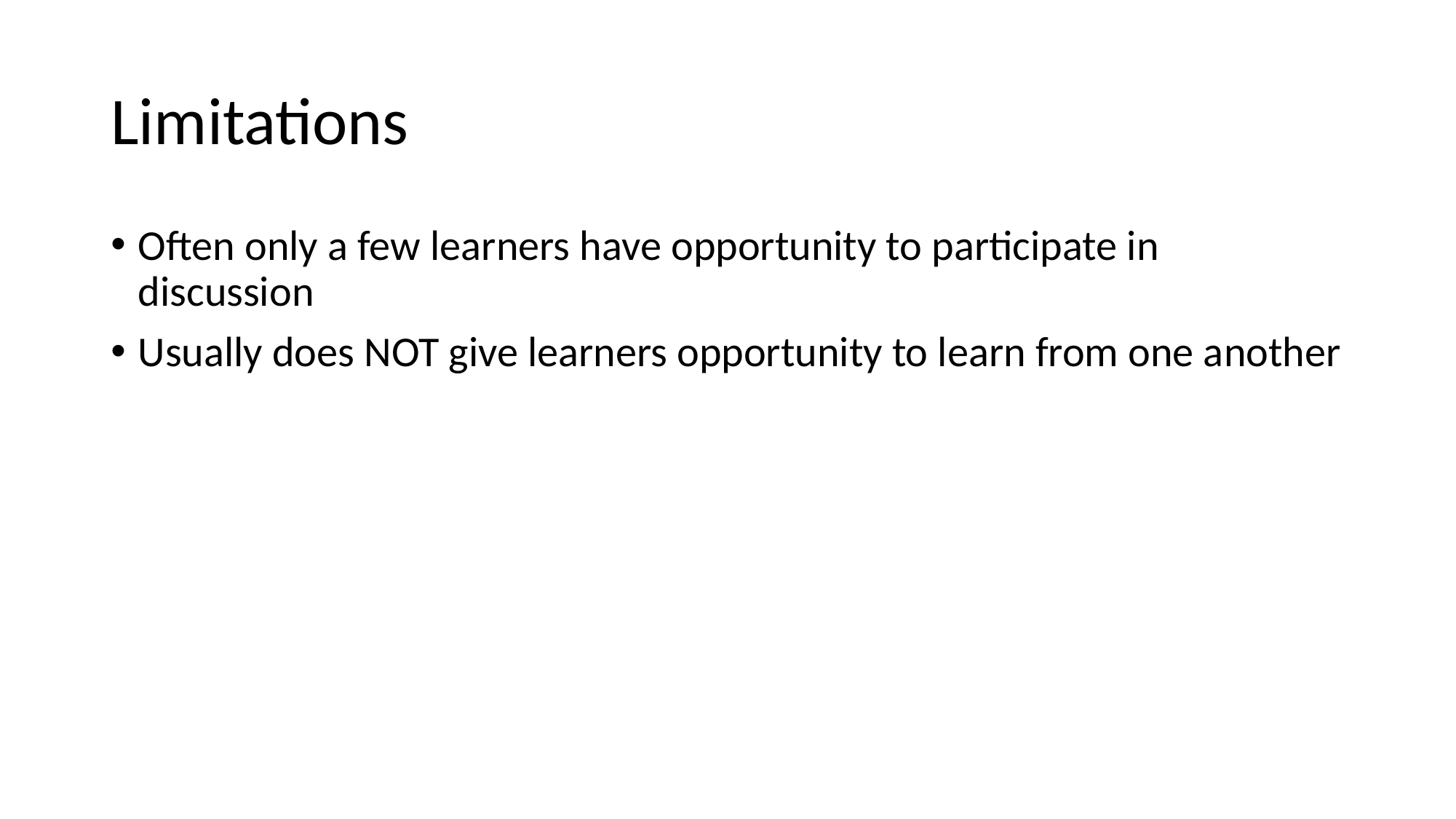

# Limitations
Often only a few learners have opportunity to participate in discussion
Usually does NOT give learners opportunity to learn from one another